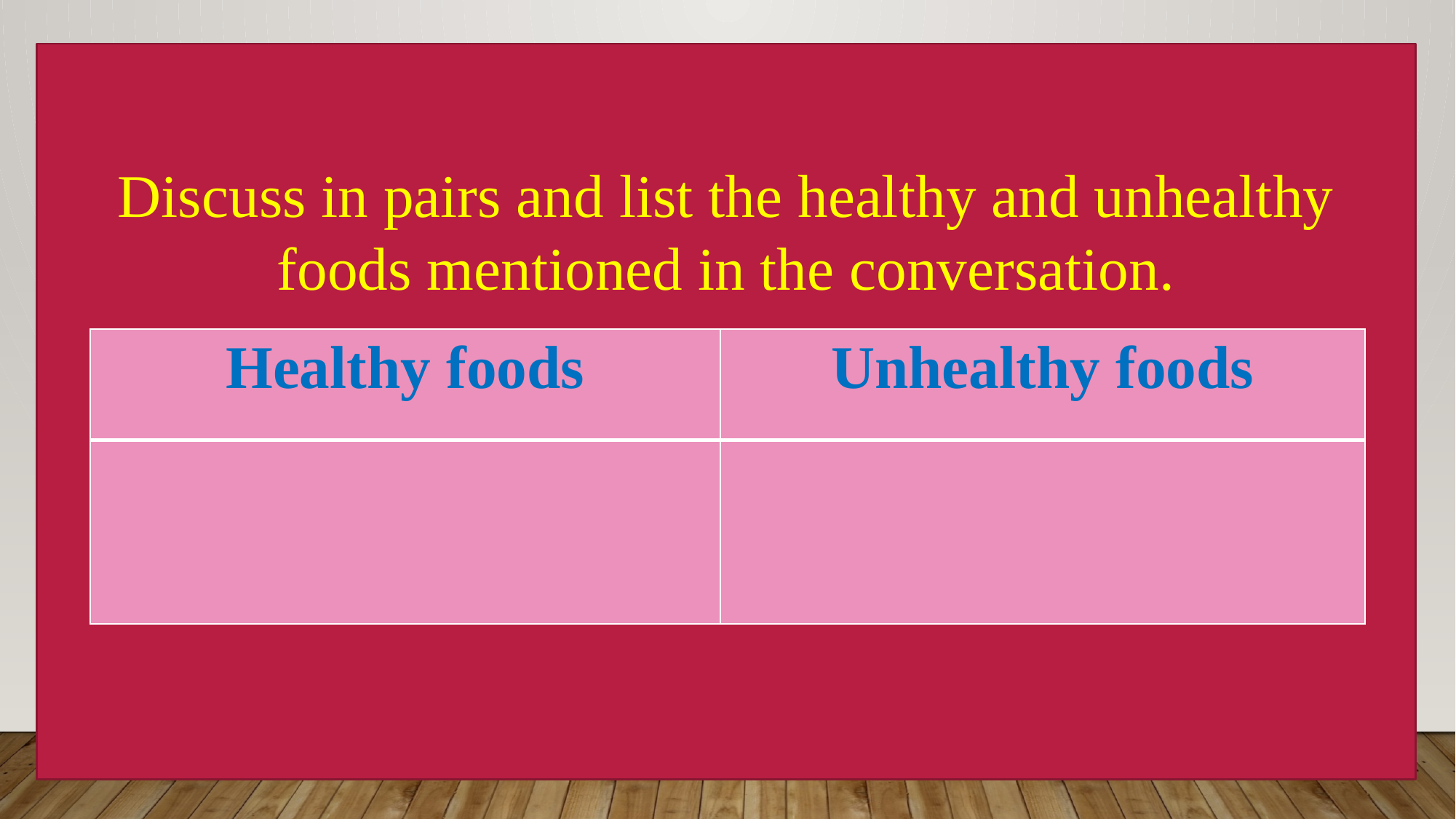

Discuss in pairs and list the healthy and unhealthy foods mentioned in the conversation.

| Healthy foods | Unhealthy foods |
| --- | --- |
|  |  |